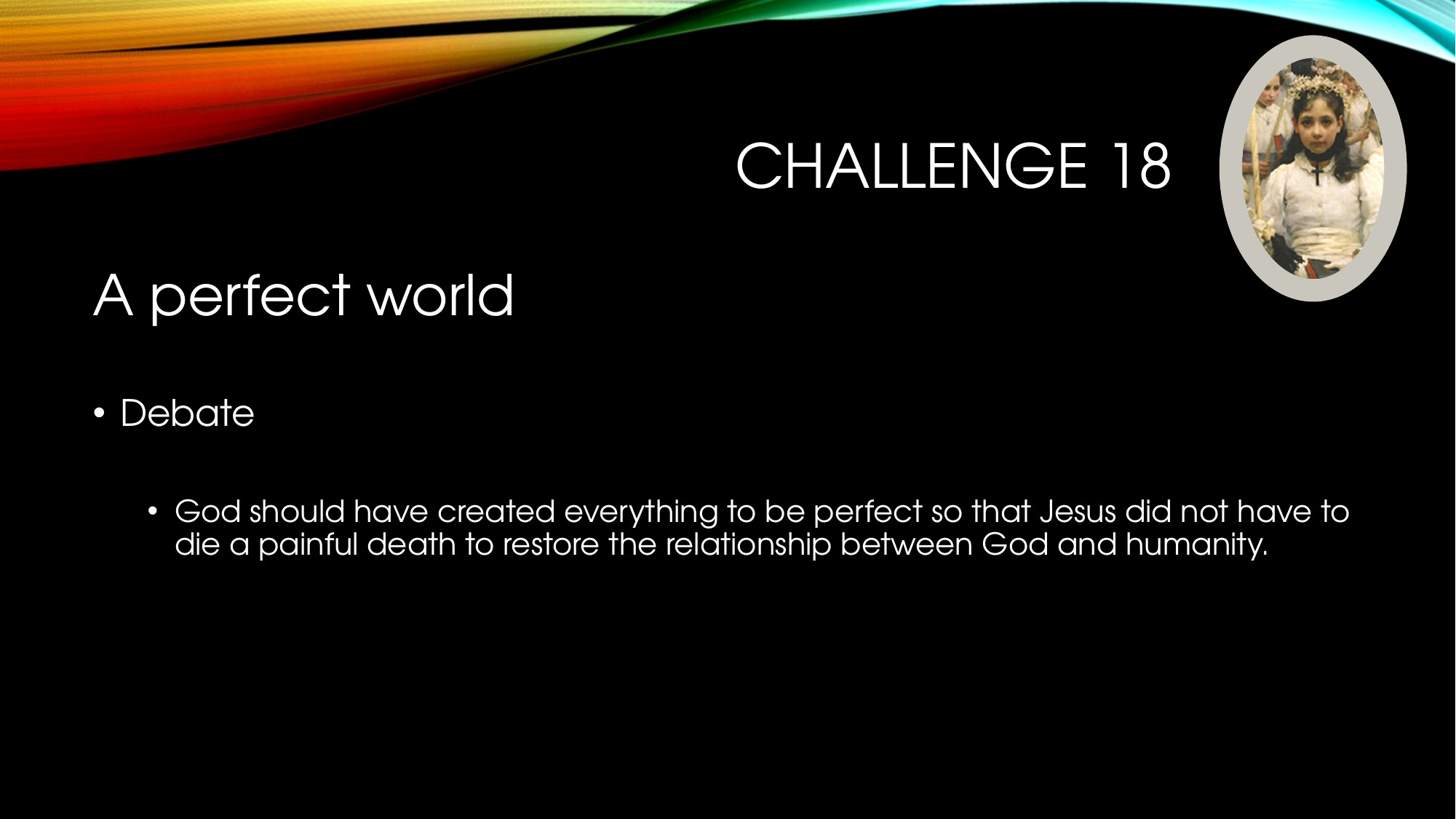

# Challenge 18
A perfect world

Debate

God should have created everything to be perfect so that Jesus did not have to die a painful death to restore the relationship between God and humanity.